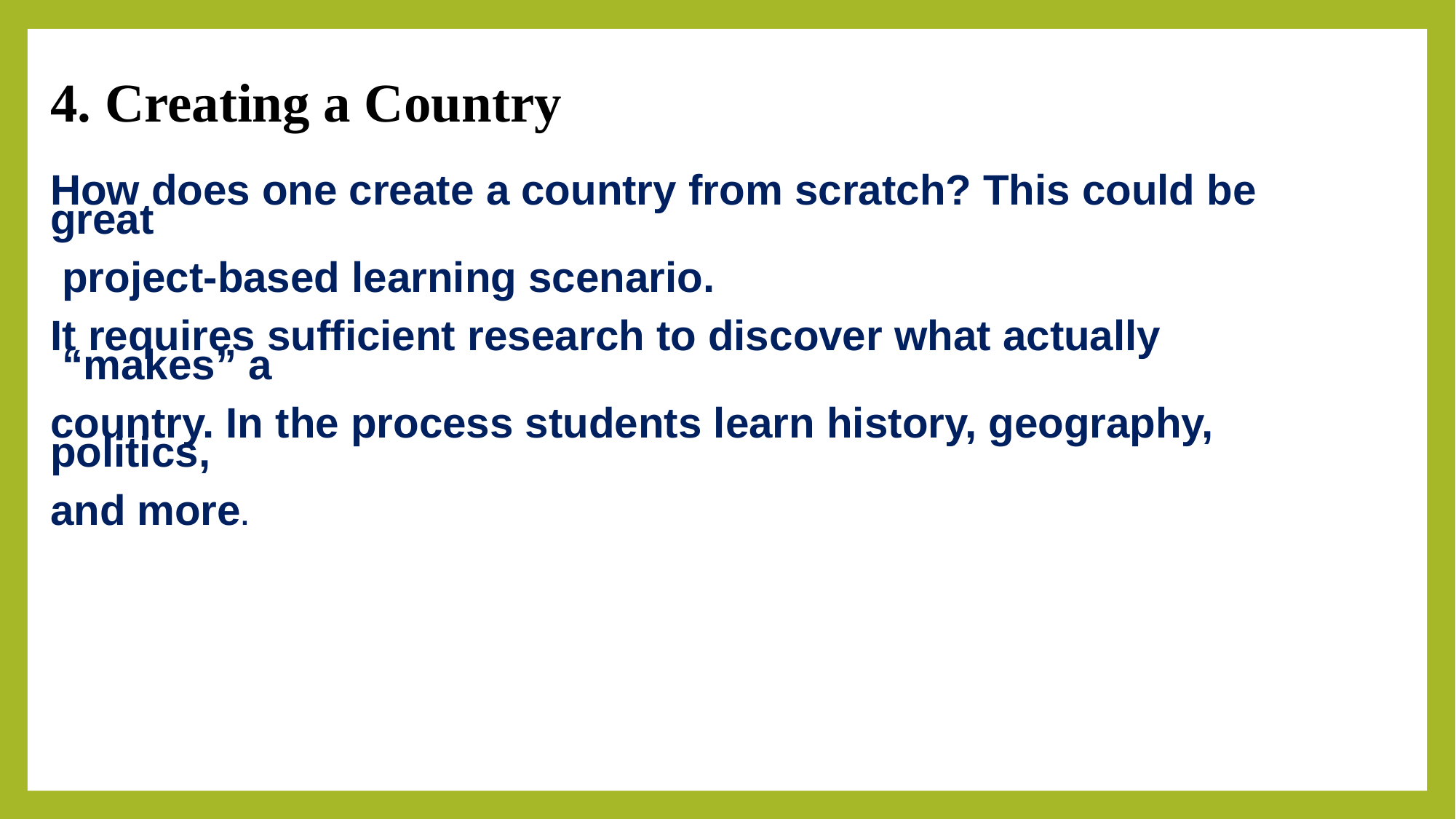

4. Creating a Country

How does one create a country from scratch? This could be great

 project-based learning scenario.

It requires sufficient research to discover what actually
 “makes” a

country. In the process students learn history, geography, politics,

and more.